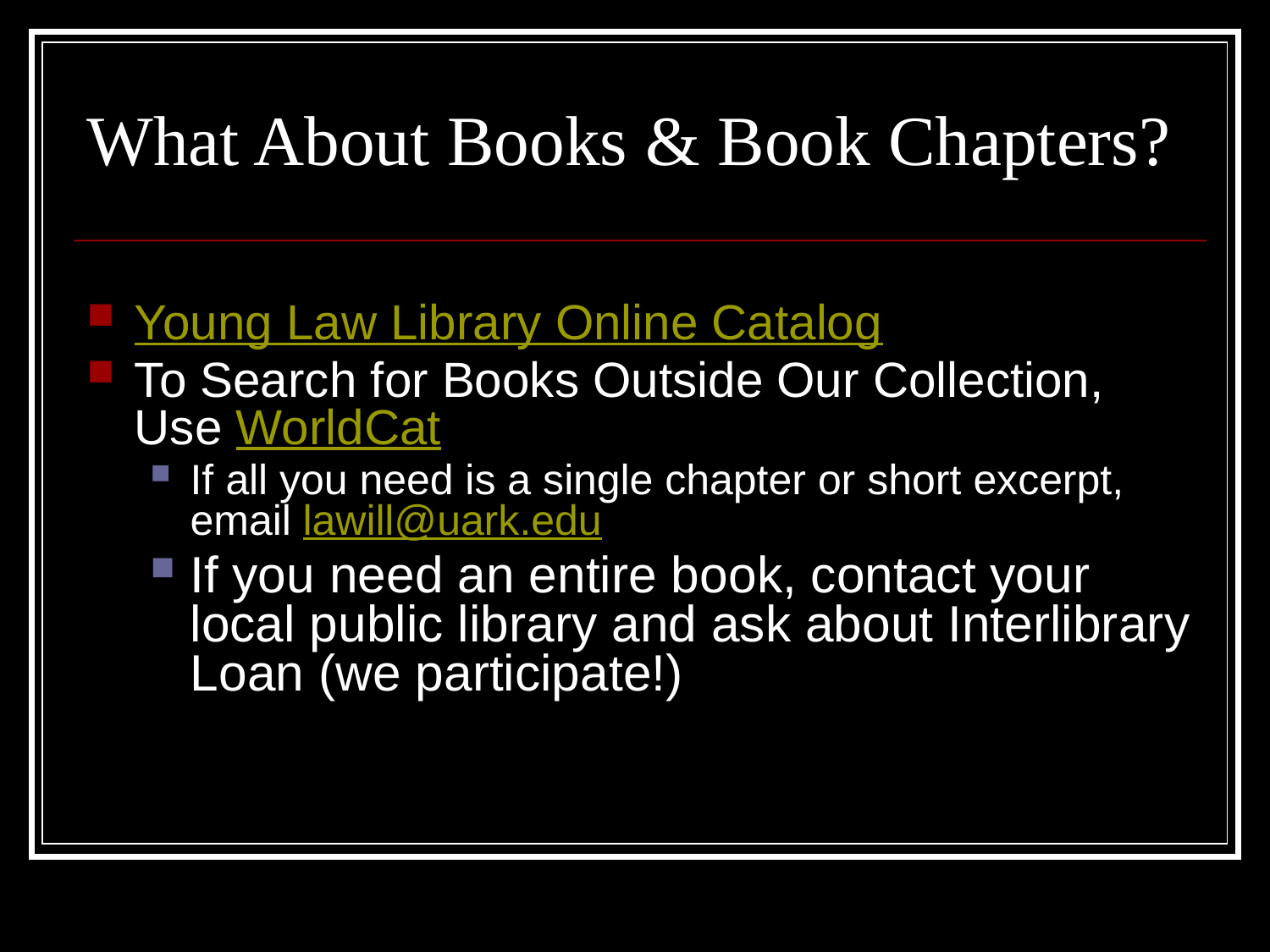

# What About Books & Book Chapters?

Young Law Library Online Catalog
To Search for Books Outside Our Collection, Use WorldCat
If all you need is a single chapter or short excerpt, email lawill@uark.edu
If you need an entire book, contact your local public library and ask about Interlibrary Loan (we participate!)